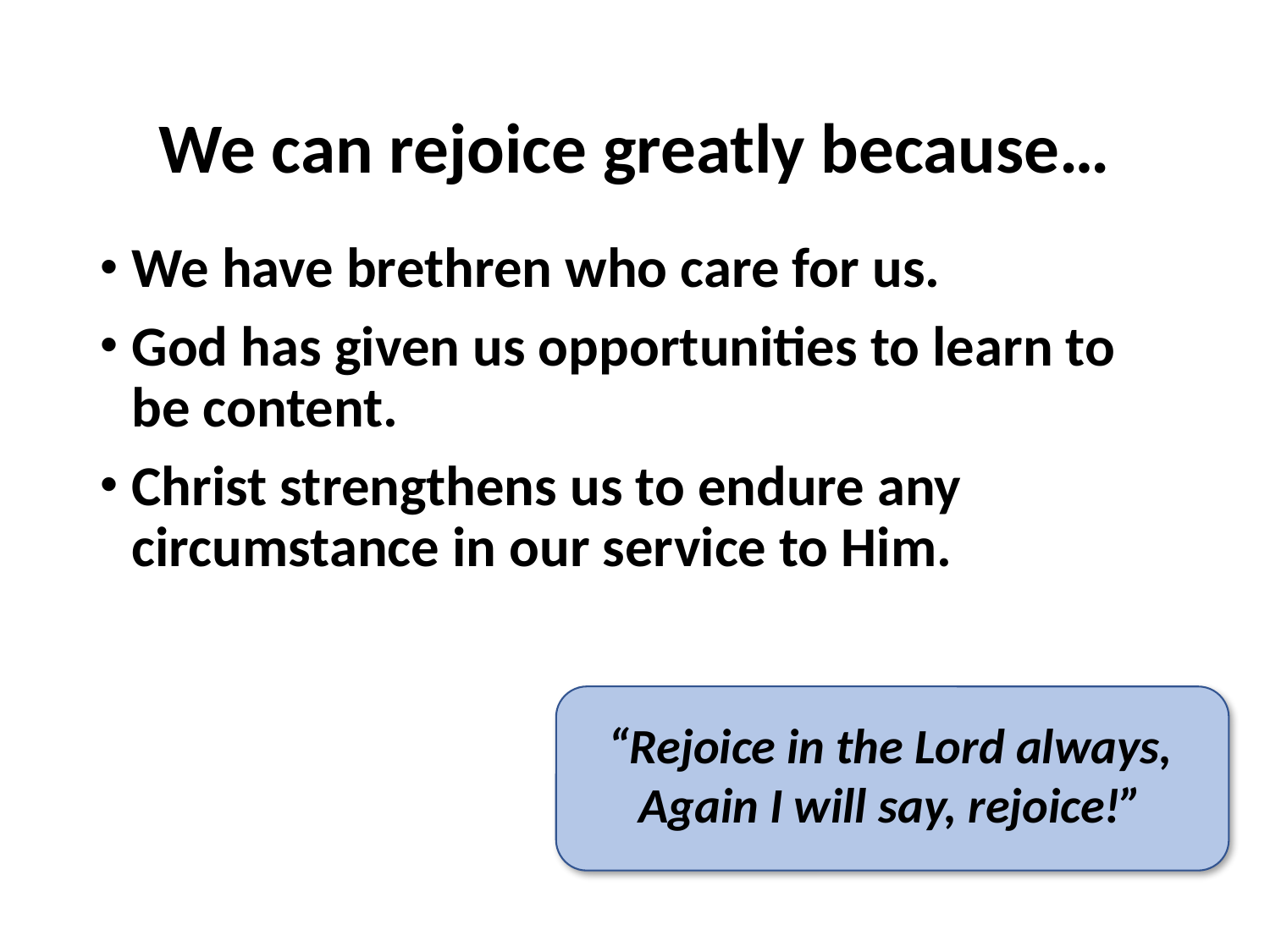

We can rejoice greatly because…

We have brethren who care for us.
God has given us opportunities to learn to be content.
Christ strengthens us to endure any circumstance in our service to Him.

“Rejoice in the Lord always, Again I will say, rejoice!”